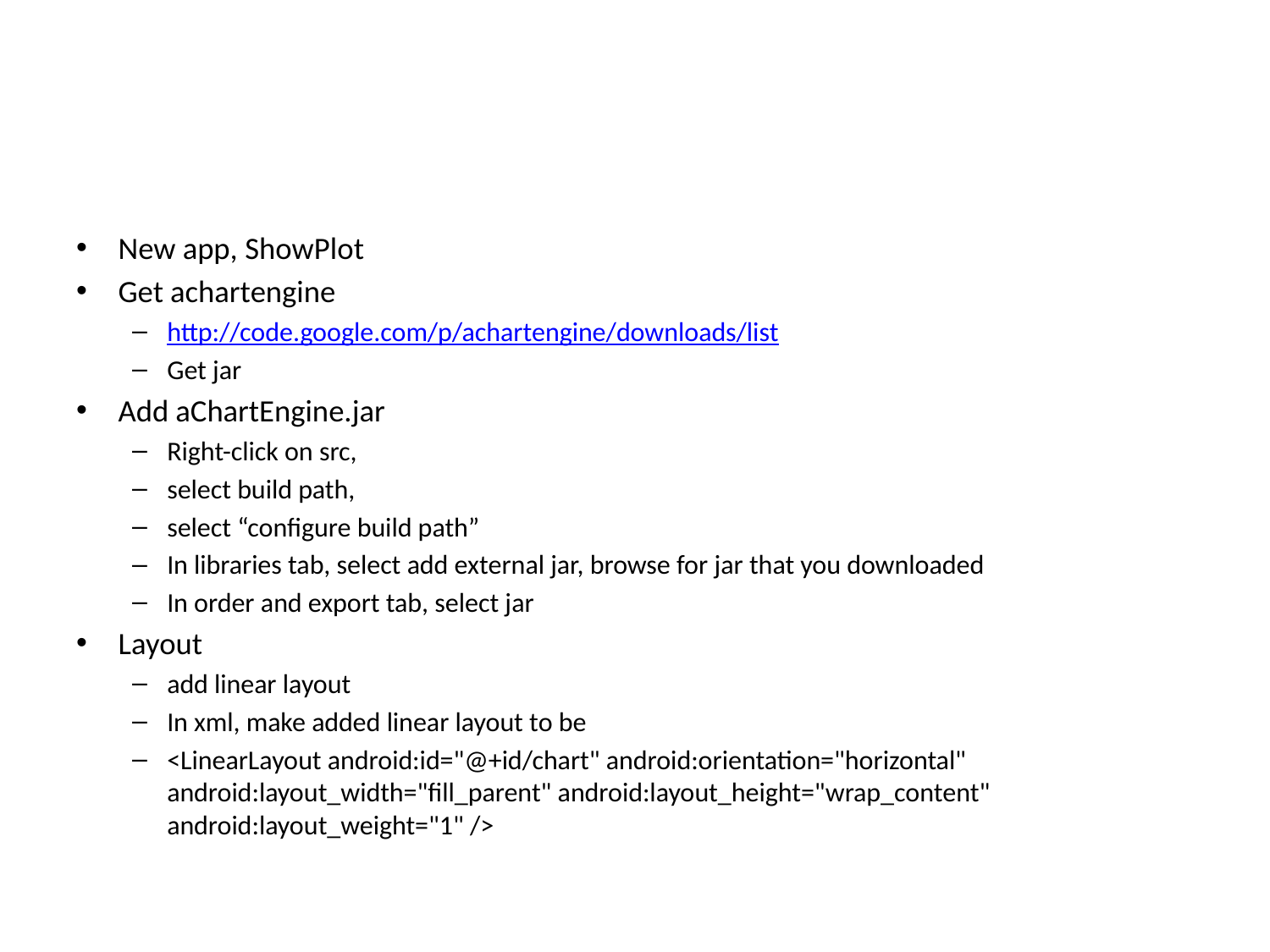

#
New app, ShowPlot
Get achartengine
http://code.google.com/p/achartengine/downloads/list
Get jar
Add aChartEngine.jar
Right-click on src,
select build path,
select “configure build path”
In libraries tab, select add external jar, browse for jar that you downloaded
In order and export tab, select jar
Layout
add linear layout
In xml, make added linear layout to be
<LinearLayout android:id="@+id/chart" android:orientation="horizontal" android:layout_width="fill_parent" android:layout_height="wrap_content" android:layout_weight="1" />